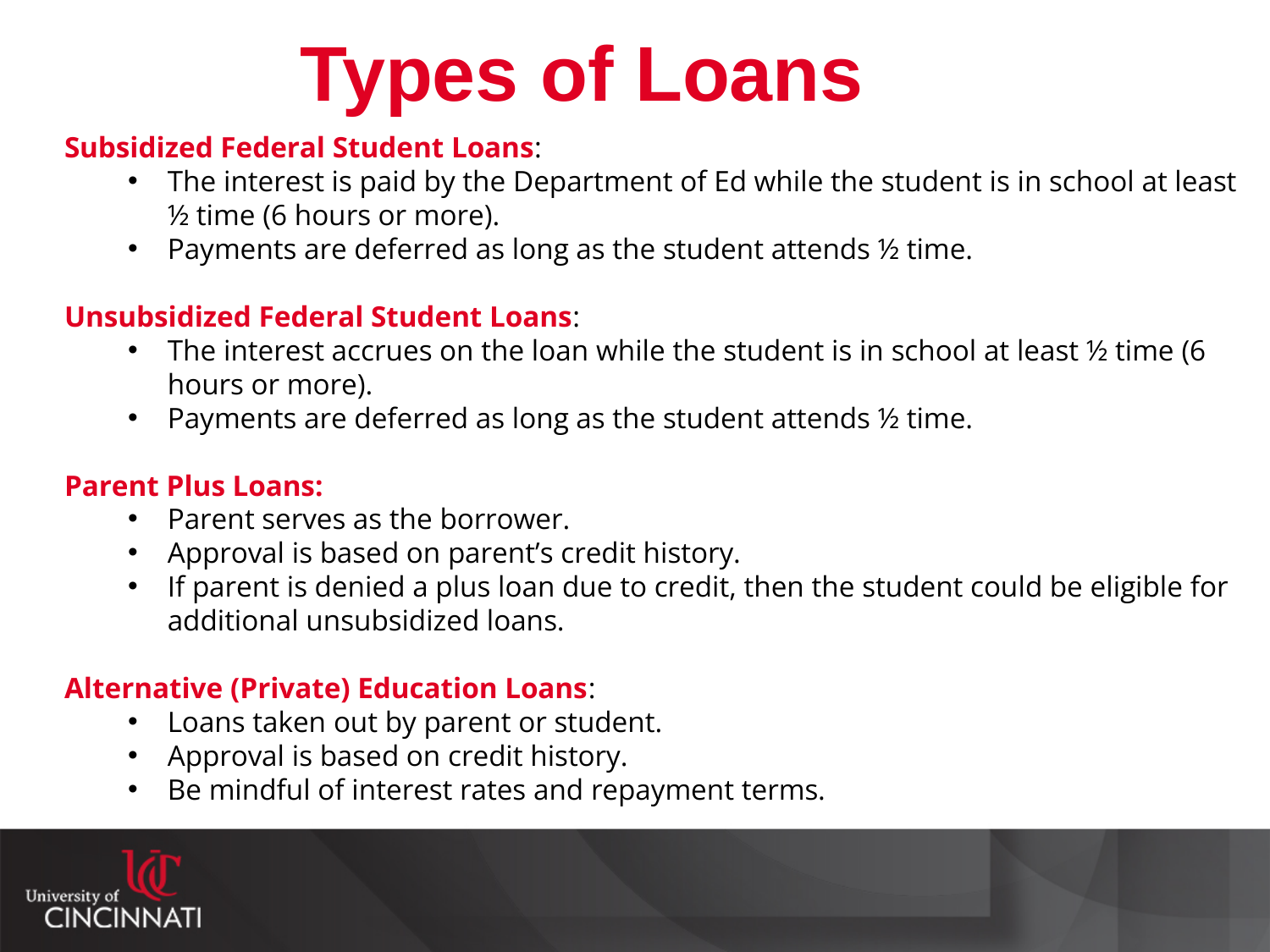

Types of Loans
Subsidized Federal Student Loans:
The interest is paid by the Department of Ed while the student is in school at least ½ time (6 hours or more).
Payments are deferred as long as the student attends ½ time.

Unsubsidized Federal Student Loans:
The interest accrues on the loan while the student is in school at least ½ time (6 hours or more).
Payments are deferred as long as the student attends ½ time.

Parent Plus Loans:
Parent serves as the borrower.
Approval is based on parent’s credit history.
If parent is denied a plus loan due to credit, then the student could be eligible for additional unsubsidized loans.

Alternative (Private) Education Loans:
Loans taken out by parent or student.
Approval is based on credit history.
Be mindful of interest rates and repayment terms.